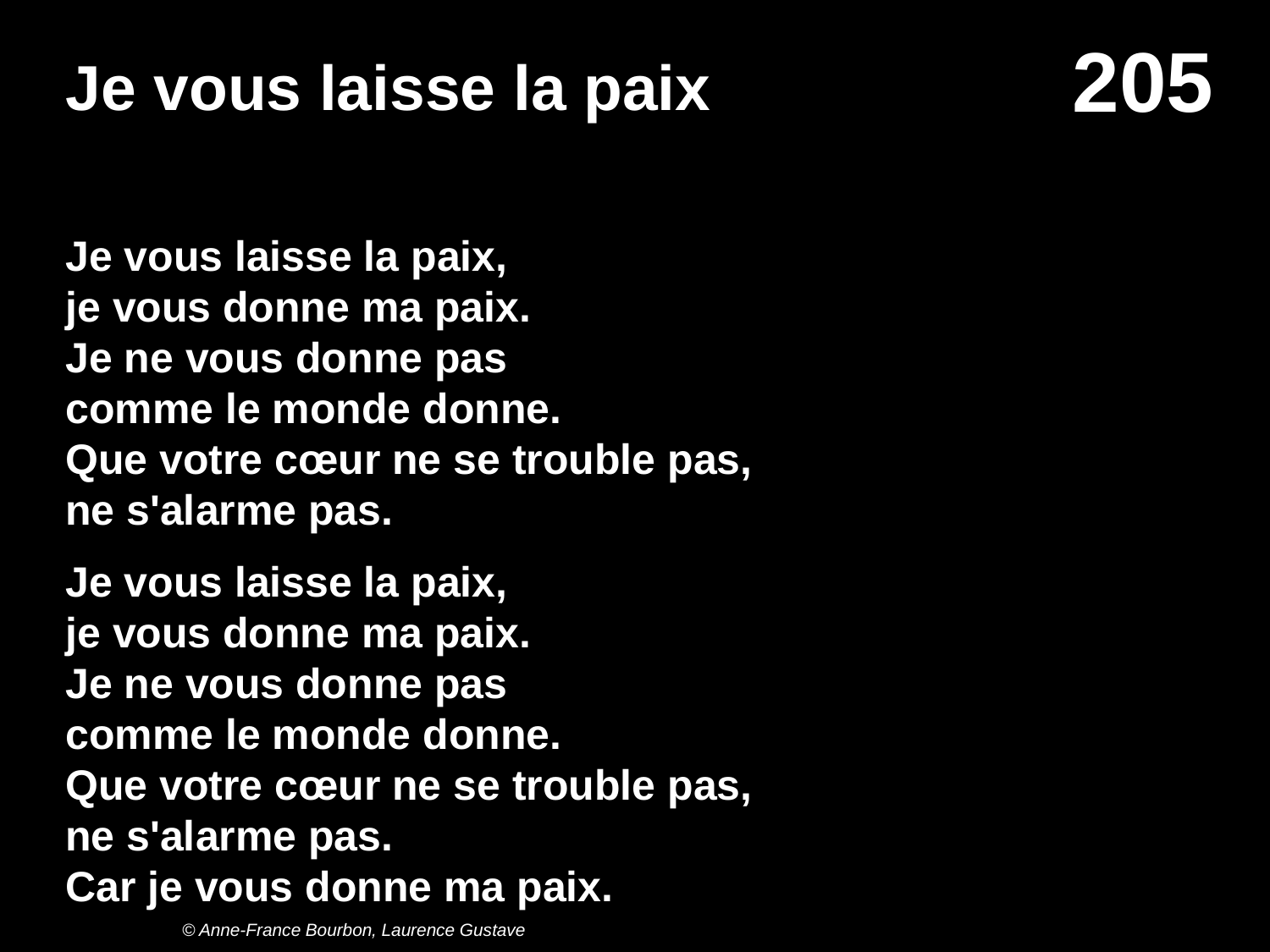

# Je vous laisse la paix
Je vous laisse la paix,
je vous donne ma paix.
Je ne vous donne pas
comme le monde donne.
Que votre cœur ne se trouble pas,
ne s'alarme pas.
Je vous laisse la paix,
je vous donne ma paix.
Je ne vous donne pas
comme le monde donne.
Que votre cœur ne se trouble pas,
ne s'alarme pas.
Car je vous donne ma paix.
© Anne-France Bourbon, Laurence Gustave